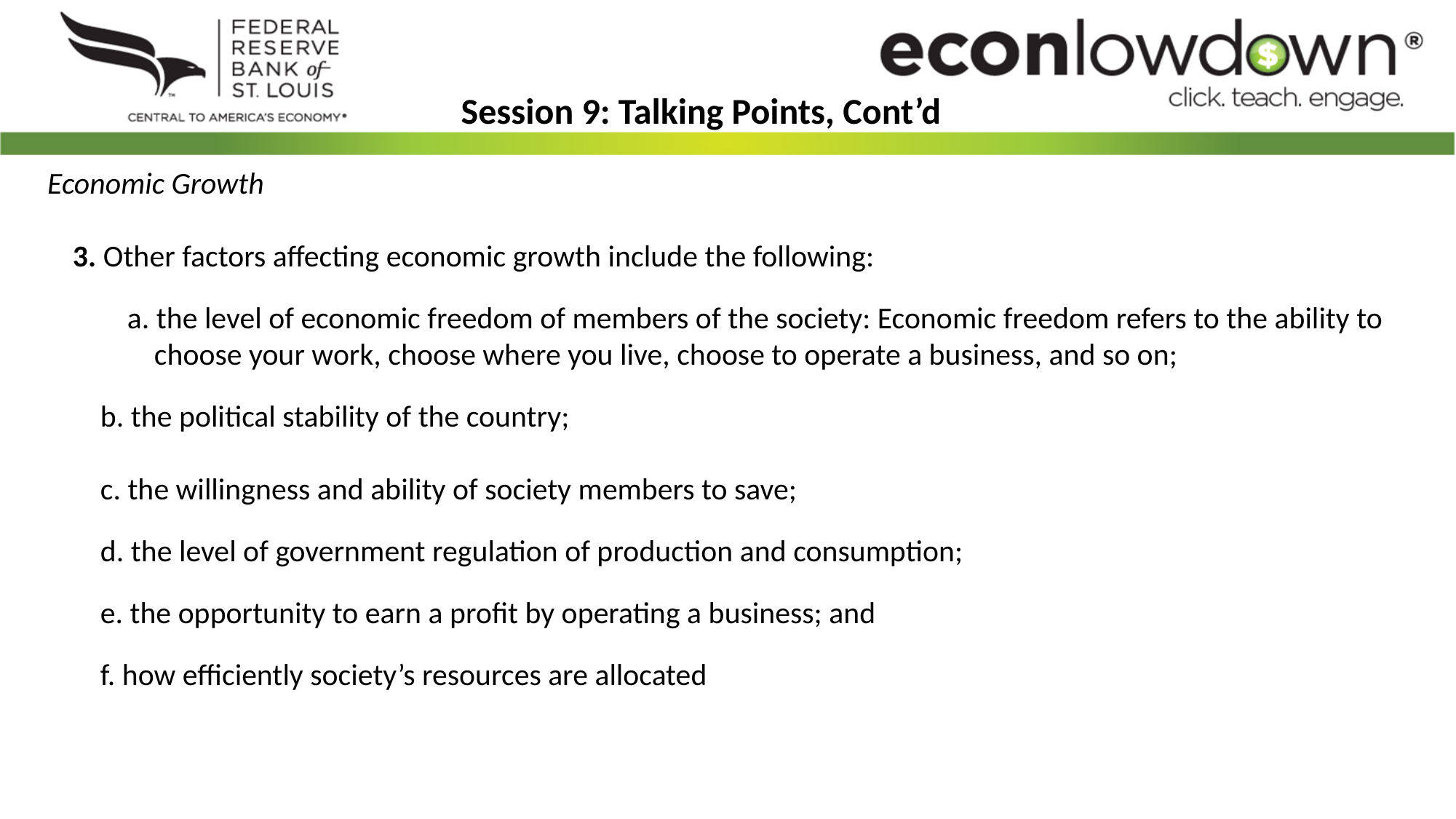

Session 9: Talking Points, Cont’d
Economic Growth

3. Other factors affecting economic growth include the following:

a. the level of economic freedom of members of the society: Economic freedom refers to the ability to choose your work, choose where you live, choose to operate a business, and so on;

b. the political stability of the country;

c. the willingness and ability of society members to save;

d. the level of government regulation of production and consumption;

e. the opportunity to earn a profit by operating a business; and

f. how efficiently society’s resources are allocated